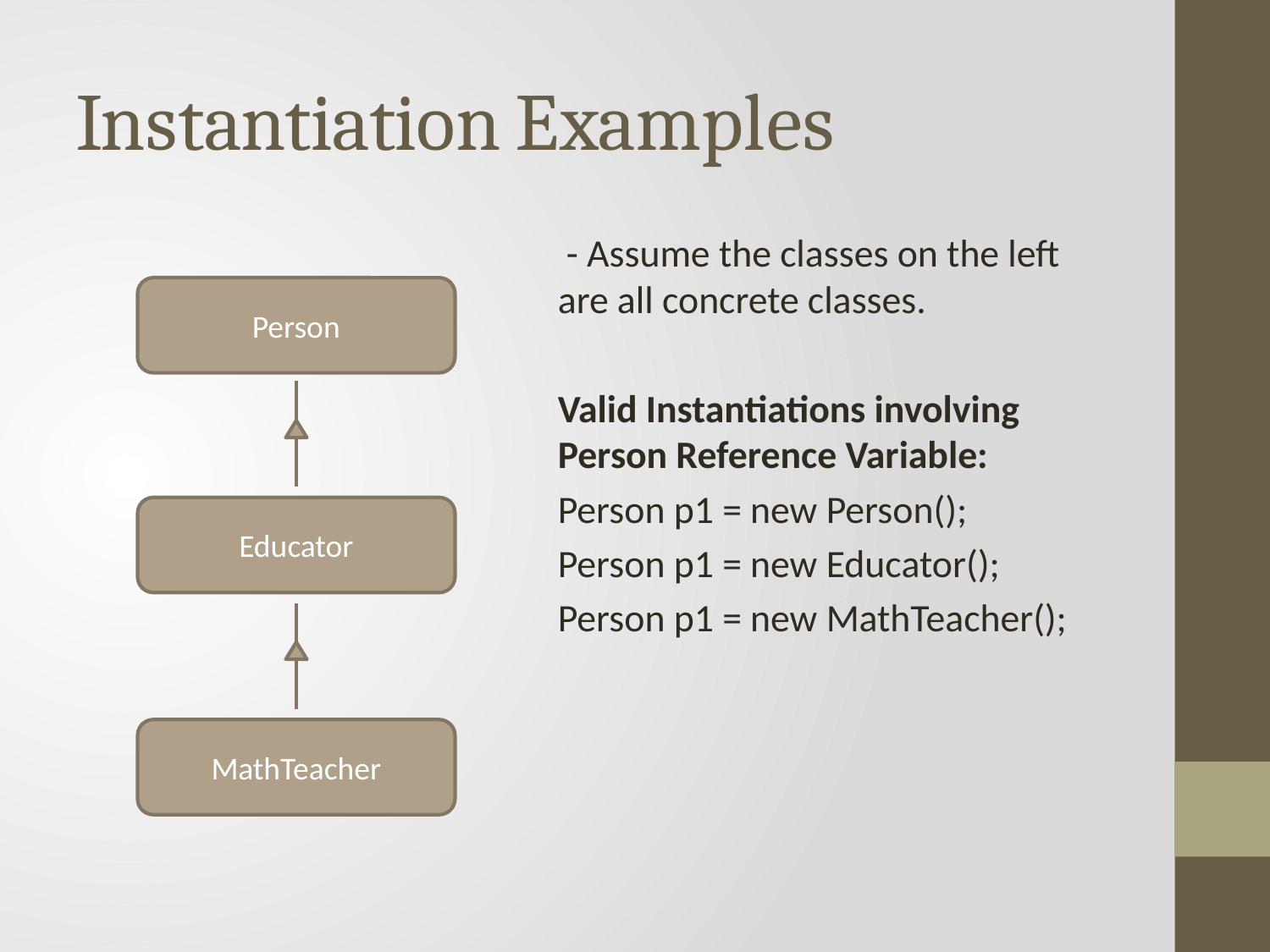

# Instantiation Examples
 - Assume the classes on the left are all concrete classes.

Valid Instantiations involving Person Reference Variable:
Person p1 = new Person();
Person p1 = new Educator();
Person p1 = new MathTeacher();

Person

Educator

MathTeacher